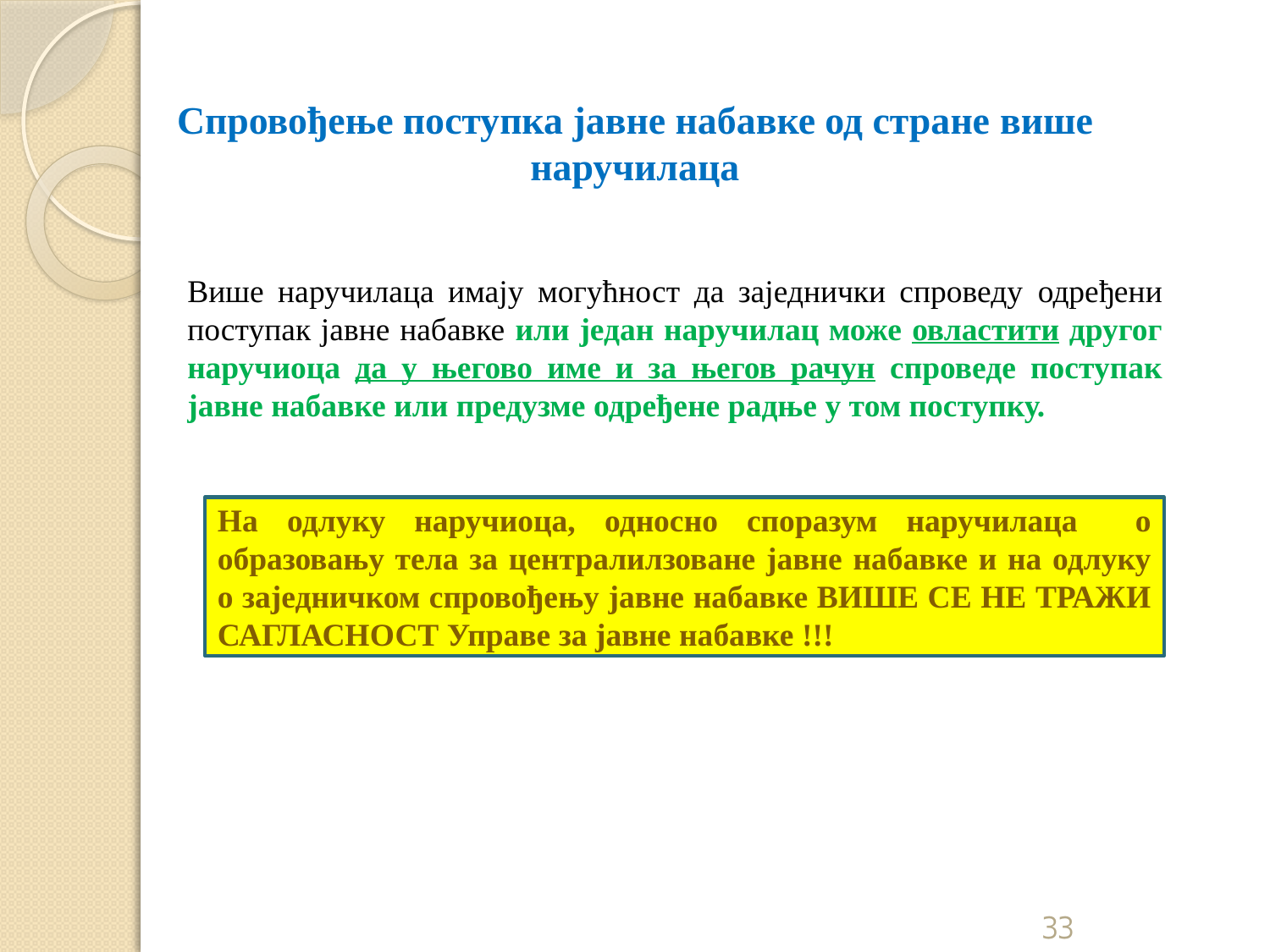

Спровођење поступка јавне набавке од стране више наручилаца
Више наручилаца имају могућност да заједнички спроведу одређени поступак јавне набавке или један наручилац може овластити другог наручиоца да у његово име и за његов рачун спроведе поступак јавне набавке или предузме одређене радње у том поступку.
На одлуку наручиоца, односно споразум наручилаца  о образовању тела за централилзоване јавне набавке и на одлуку о заједничком спровођењу јавне набавке ВИШЕ СЕ НЕ ТРАЖИ САГЛАСНОСТ Управе за јавне набавке !!!
33